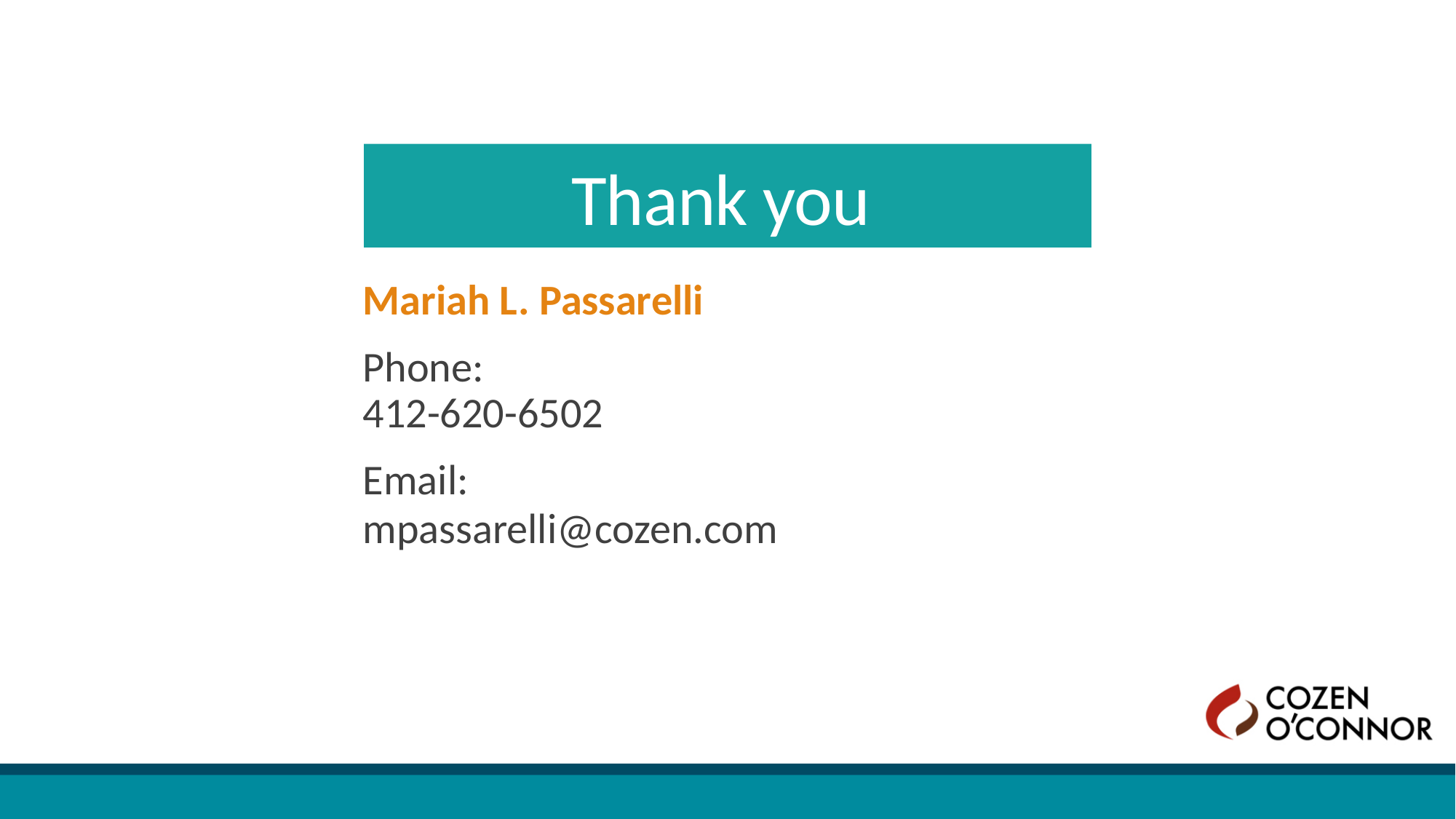

Thank you

Mariah L. Passarelli
Phone:
412-620-6502
Email:
mpassarelli@cozen.com